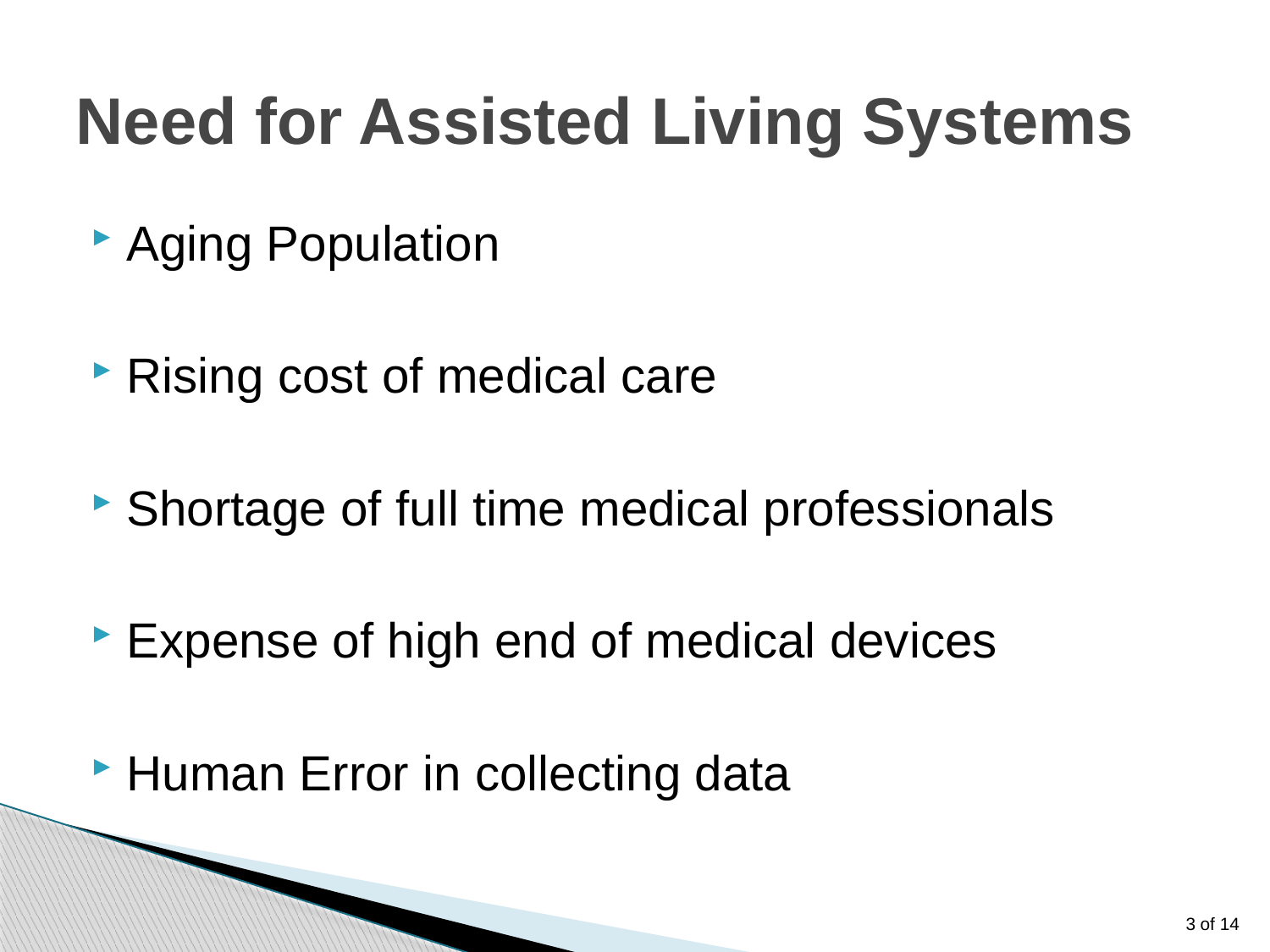

# Need for Assisted Living Systems
Aging Population

Rising cost of medical care

Shortage of full time medical professionals

Expense of high end of medical devices

Human Error in collecting data
3 of 14